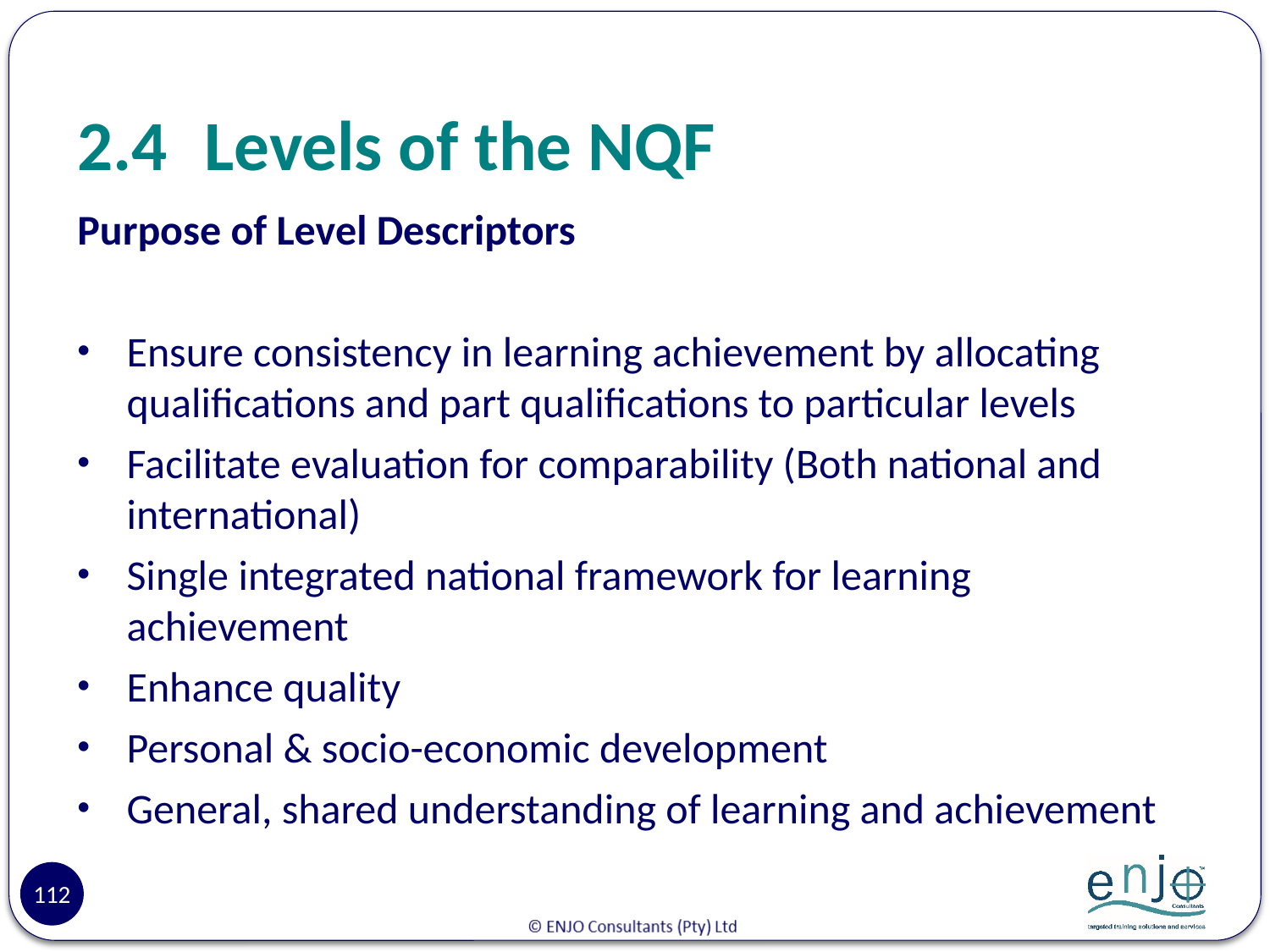

# 2.4	Levels of the NQF
Purpose of Level Descriptors

Ensure consistency in learning achievement by allocating qualifications and part qualifications to particular levels
Facilitate evaluation for comparability (Both national and international)
Single integrated national framework for learning achievement
Enhance quality
Personal & socio-economic development
General, shared understanding of learning and achievement

112